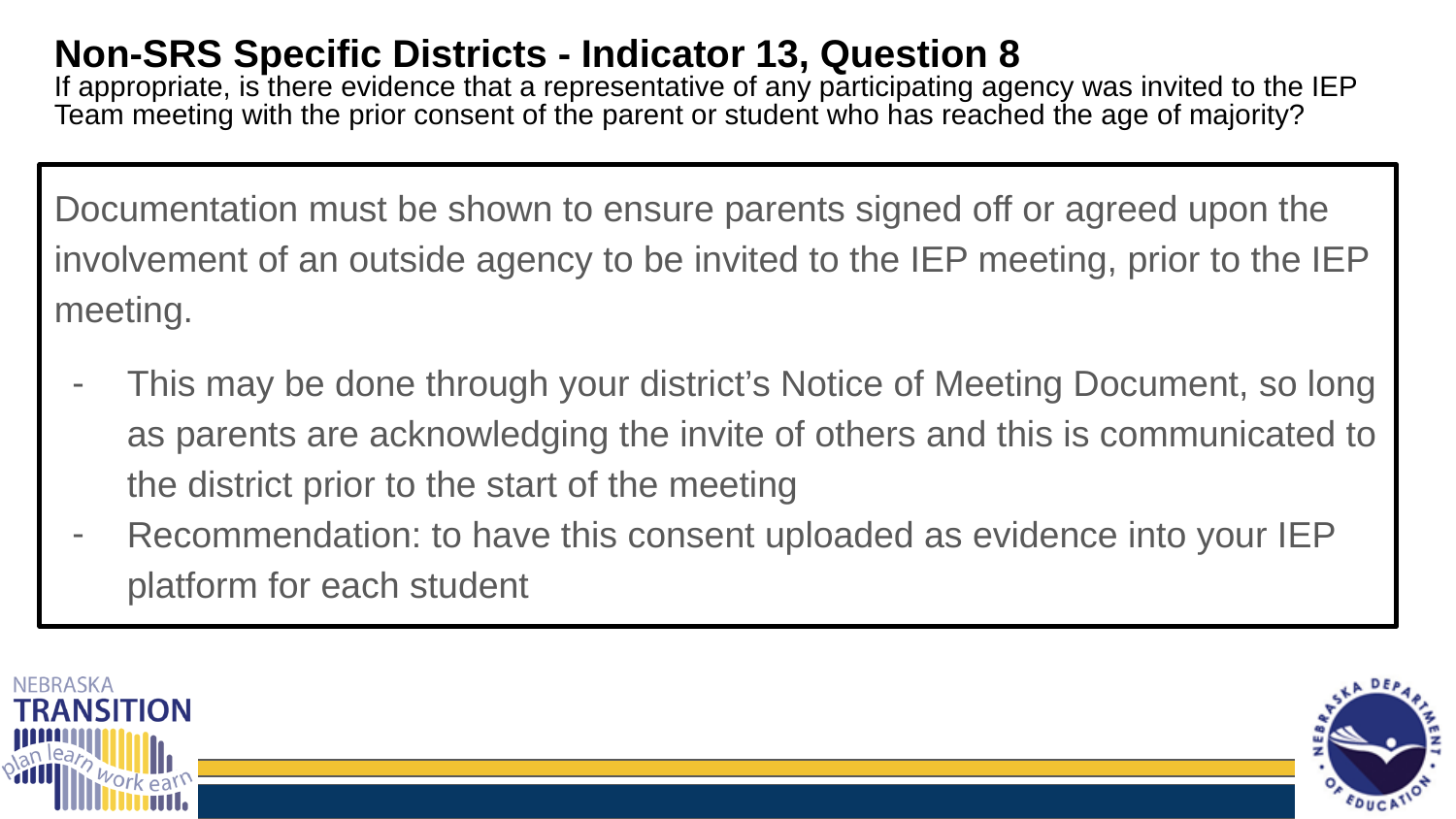

Non-SRS Specific Districts - Indicator 13, Question 8
If appropriate, is there evidence that a representative of any participating agency was invited to the IEP Team meeting with the prior consent of the parent or student who has reached the age of majority?

Documentation must be shown to ensure parents signed off or agreed upon the involvement of an outside agency to be invited to the IEP meeting, prior to the IEP meeting.
This may be done through your district’s Notice of Meeting Document, so long as parents are acknowledging the invite of others and this is communicated to the district prior to the start of the meeting
Recommendation: to have this consent uploaded as evidence into your IEP platform for each student